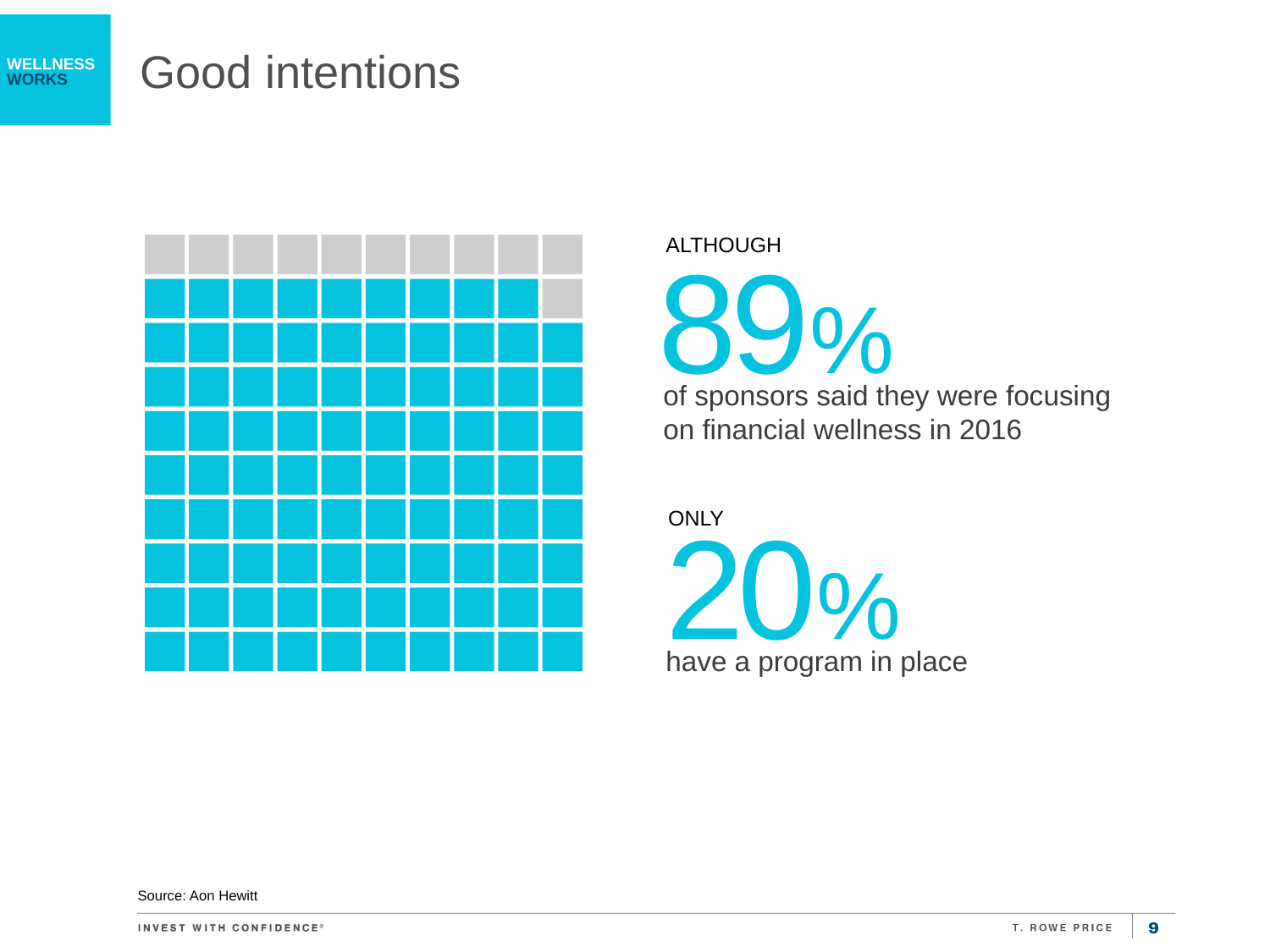

Good intentions
89%
Although

of sponsors said they were focusing on financial wellness in 2016

20%
only
have a program in place

Source: Aon Hewitt